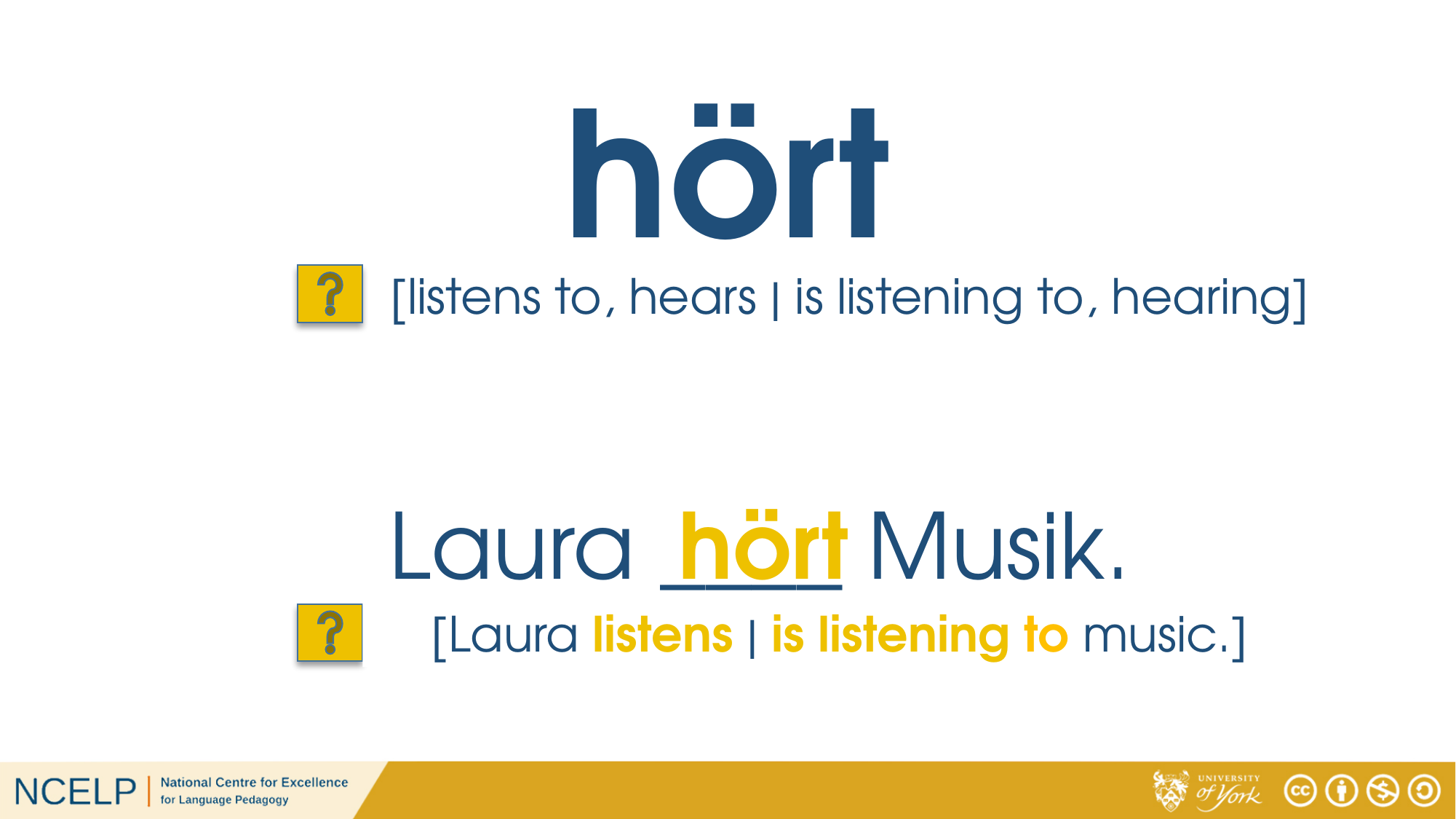

hört
[listens to, hears | is listening to, hearing]

Laura ____ Musik.
hört
[Laura listens | is listening to music.]